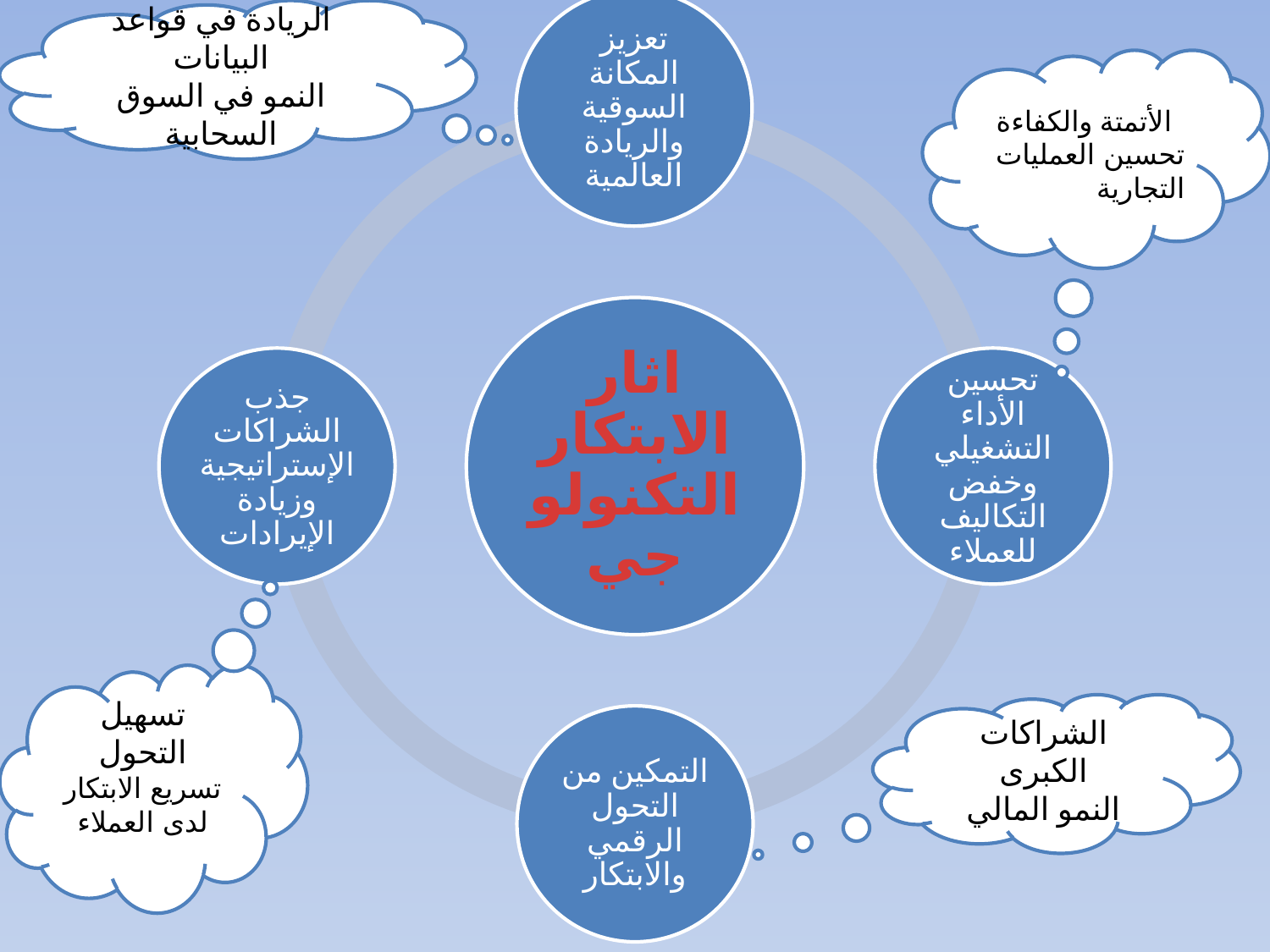

الريادة في قواعد البيانات
النمو في السوق السحابية
اثار الابتكار التكنولوجي
تعزيز المكانة السوقية والريادة العالمية
تحسين الأداء التشغيلي وخفض التكاليف للعملاء
التمكين من التحول الرقمي والابتكار
جذب الشراكات الإستراتيجية وزيادة الإيرادات
الأتمتة والكفاءة
تحسين العمليات التجارية
تسهيل التحول
تسريع الابتكار لدى العملاء

الشراكات الكبرى
النمو المالي